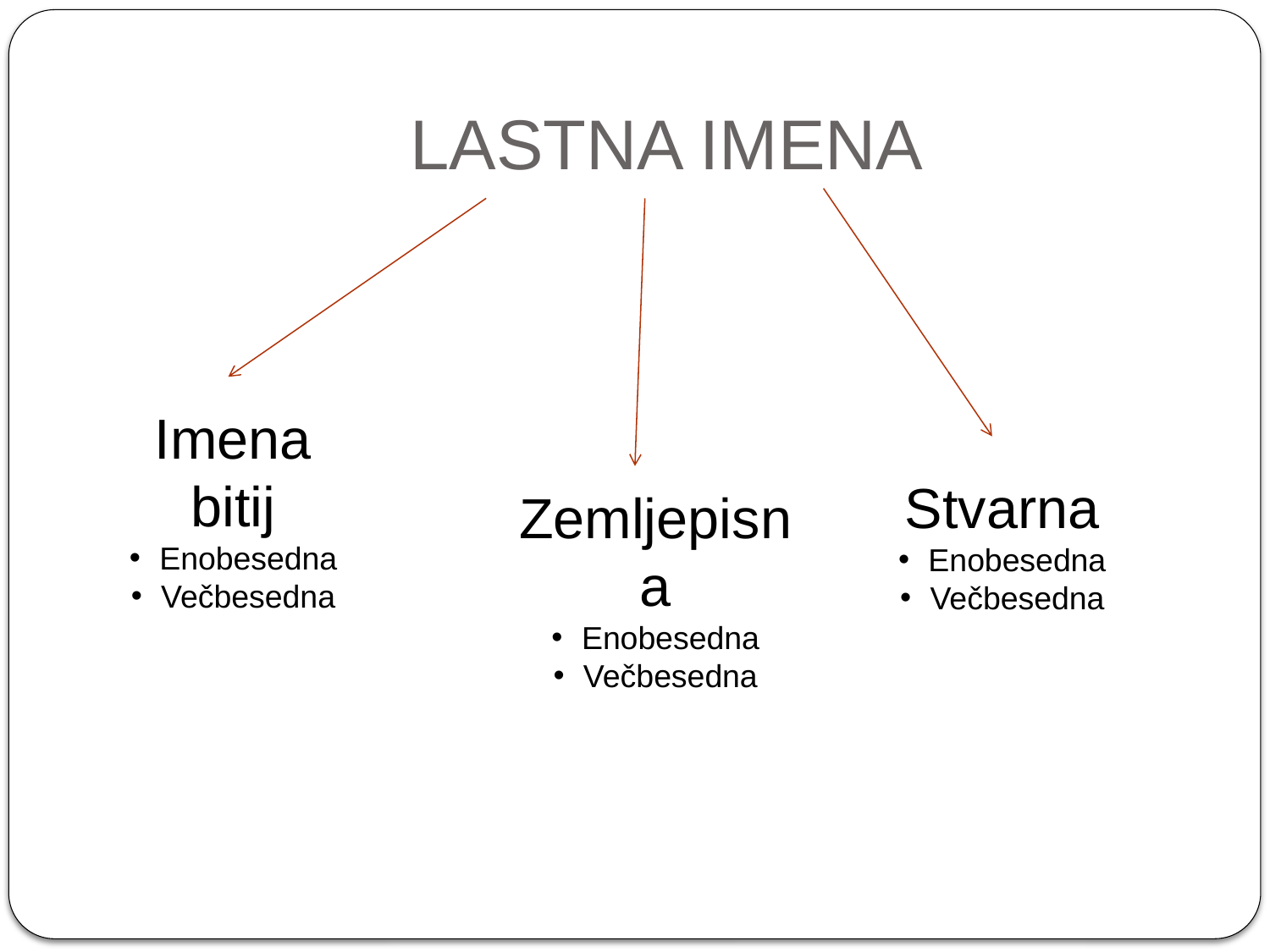

# LASTNA IMENA

Imena bitij
Enobesedna
Večbesedna
Stvarna
Enobesedna
Večbesedna

Zemljepisna
Enobesedna
Večbesedna